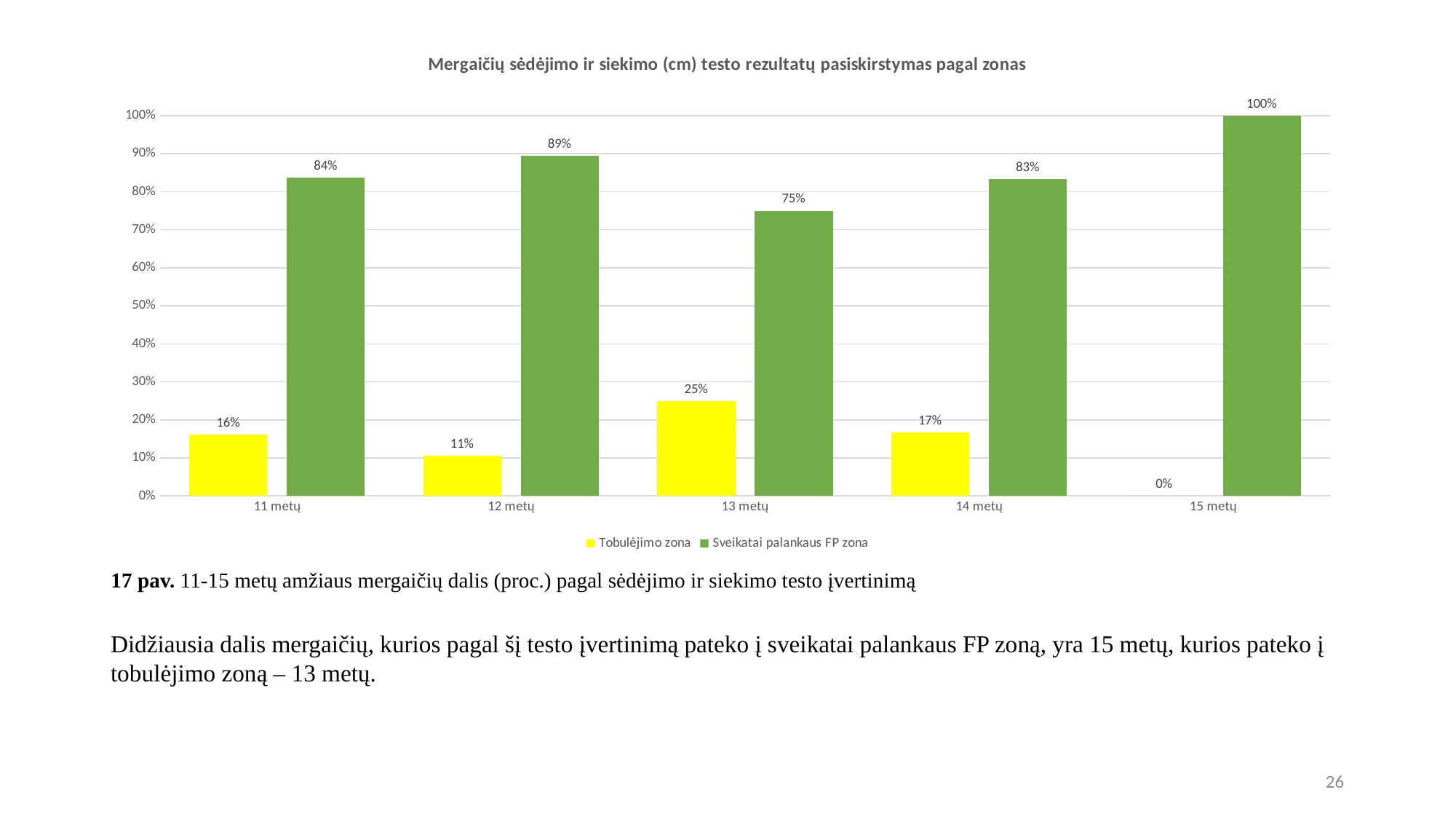

### Chart: Mergaičių sėdėjimo ir siekimo (cm) testo rezultatų pasiskirstymas pagal zonas

| Category | Tobulėjimo zona | Sveikatai palankaus FP zona |
|---|---|---|
| 11 metų | 0.16216216216216217 | 0.8378378378378378 |
| 12 metų | 0.10526315789473684 | 0.8947368421052632 |
| 13 metų | 0.25 | 0.75 |
| 14 metų | 0.16666666666666666 | 0.8333333333333334 |
| 15 metų | 0.0 | 1.0 |
# 17 pav. 11-15 metų amžiaus mergaičių dalis (proc.) pagal sėdėjimo ir siekimo testo įvertinimą
Didžiausia dalis mergaičių, kurios pagal šį testo įvertinimą pateko į sveikatai palankaus FP zoną, yra 15 metų, kurios pateko į tobulėjimo zoną – 13 metų.
26